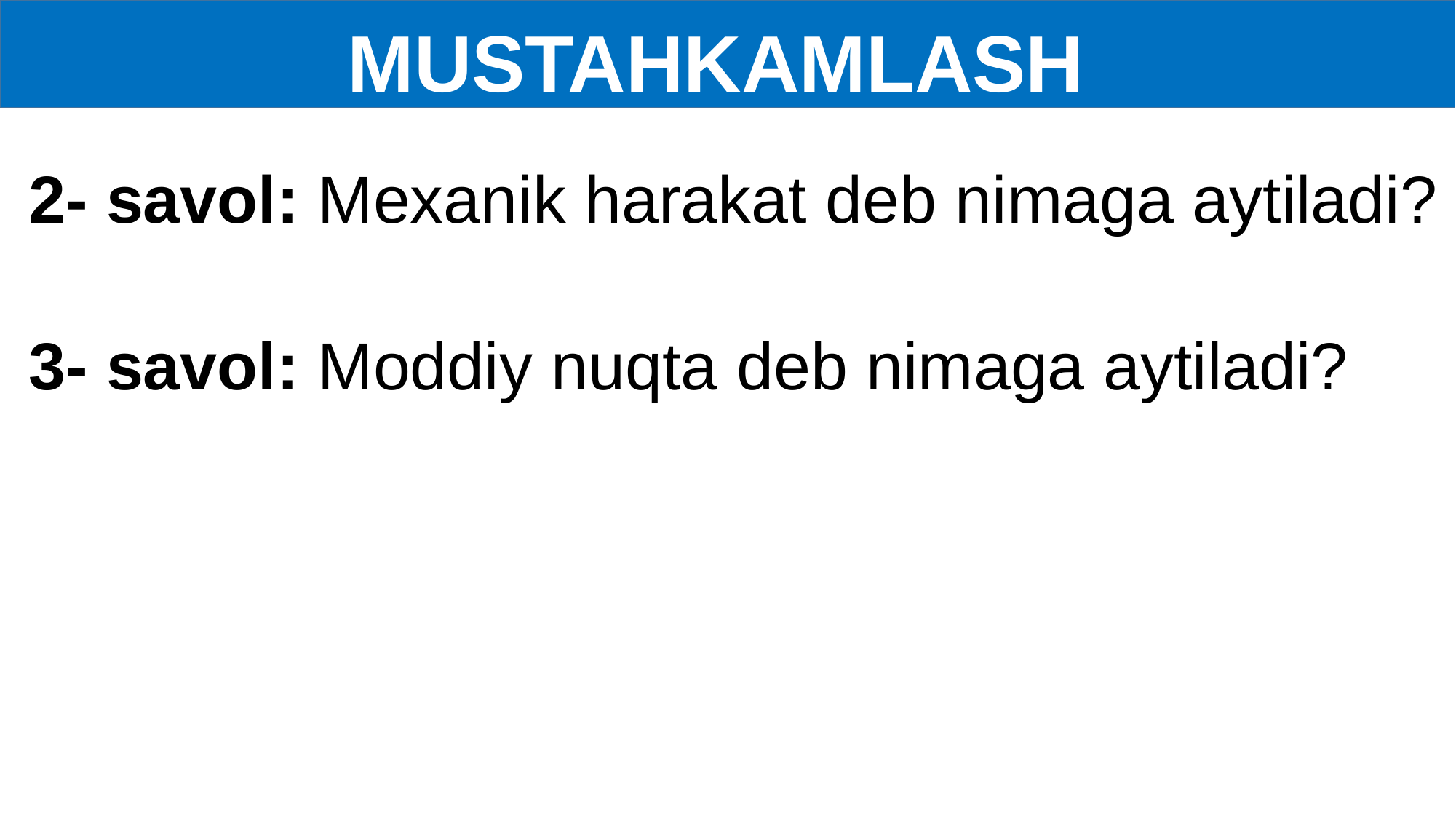

MUSTAHKAMLASH
2- savol: Mexanik harakat deb nimaga aytiladi?
3- savol: Moddiy nuqta deb nimaga aytiladi?